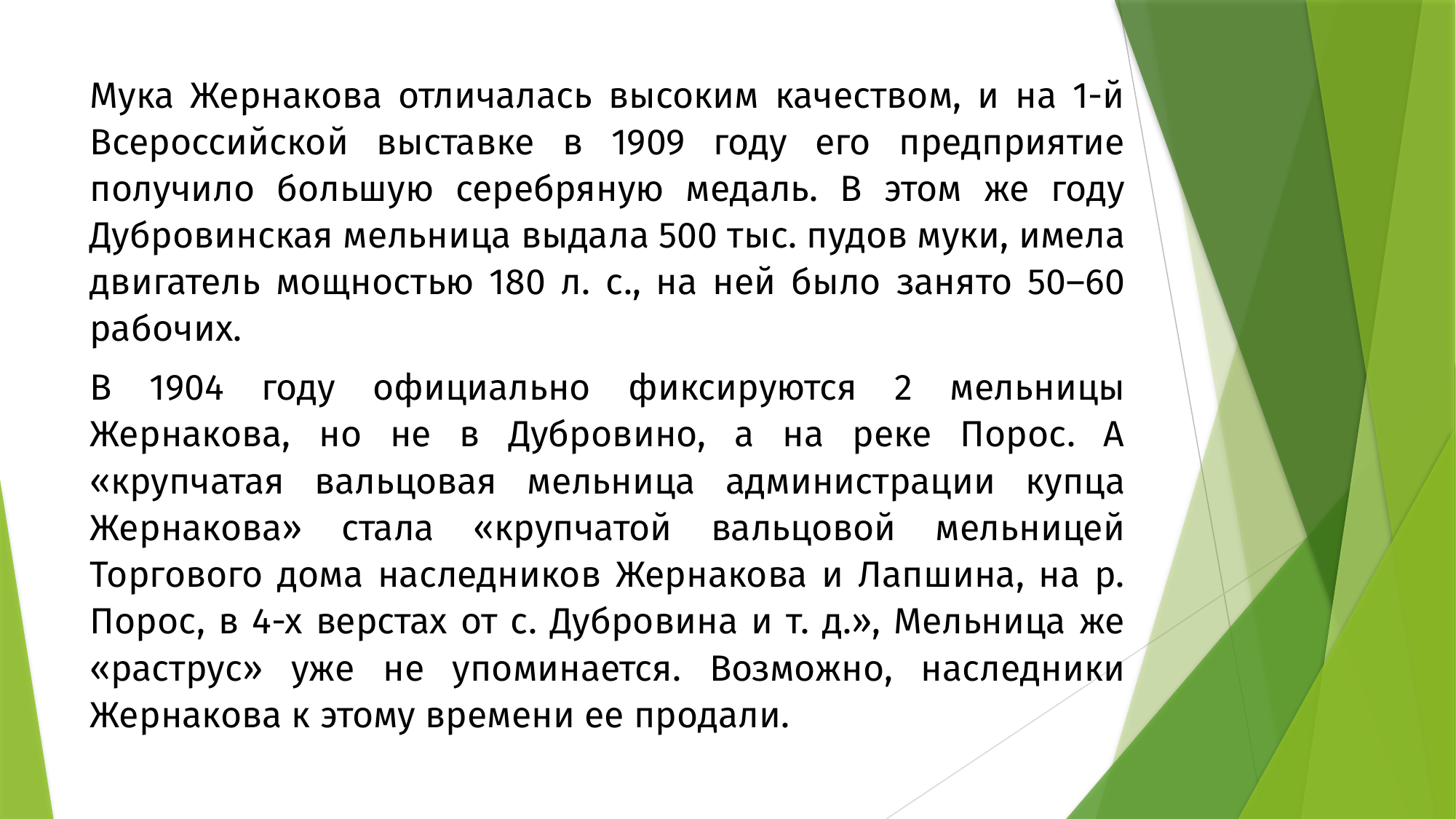

Мука Жернакова отличалась высоким качеством, и на 1-й Всероссийской выставке в 1909 году его предприятие получило большую серебряную медаль. В этом же году Дубровинская мельница выдала 500 тыс. пудов муки, имела двигатель мощностью 180 л. с., на ней было занято 50–60 рабочих.
В 1904 году официально фиксируются 2 мельницы Жернакова, но не в Дубровино, а на реке Порос. А «крупчатая вальцовая мельница администрации купца Жернакова» стала «крупчатой вальцовой мельницей Торгового дома наследников Жернакова и Лапшина, на р. Порос, в 4-х верстах от с. Дубровина и т. д.», Мельница же «раструс» уже не упоминается. Возможно, наследники Жернакова к этому времени ее продали.